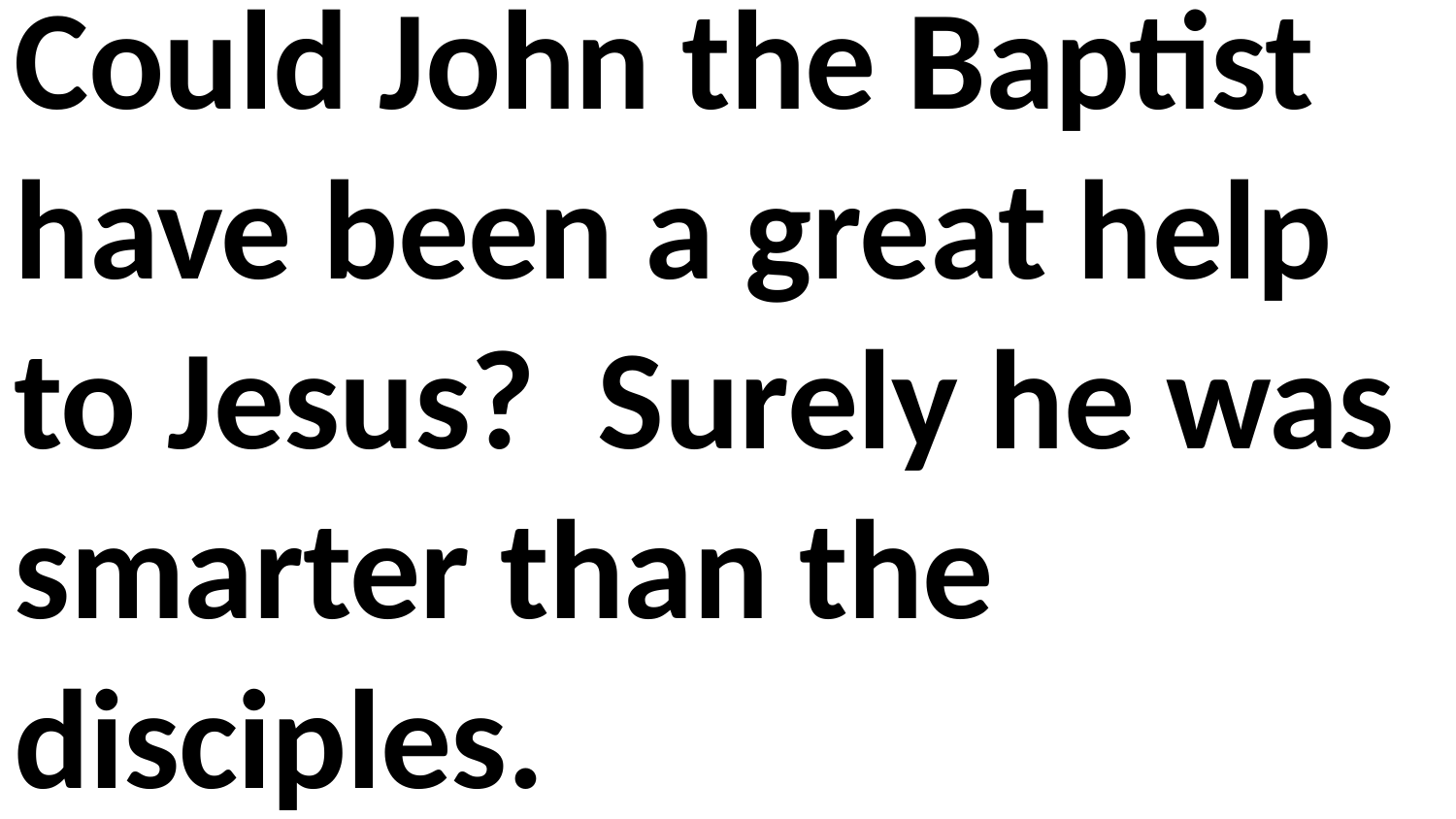

Could John the Baptist have been a great help to Jesus?  Surely he was smarter than the disciples.